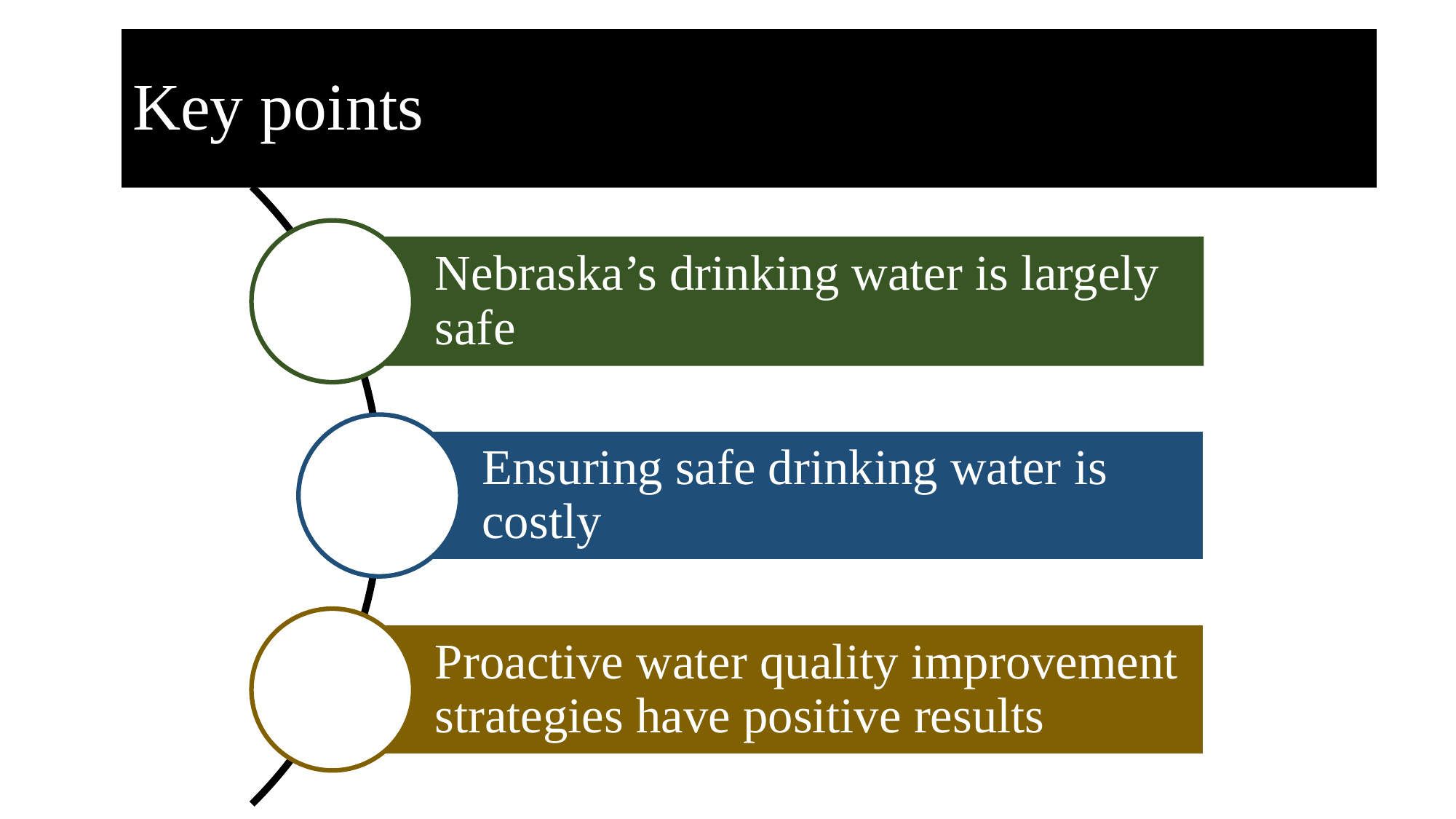

# Key points
Nebraska’s drinking water is largely safe
Ensuring safe drinking water is costly
Proactive water quality improvement strategies have positive results